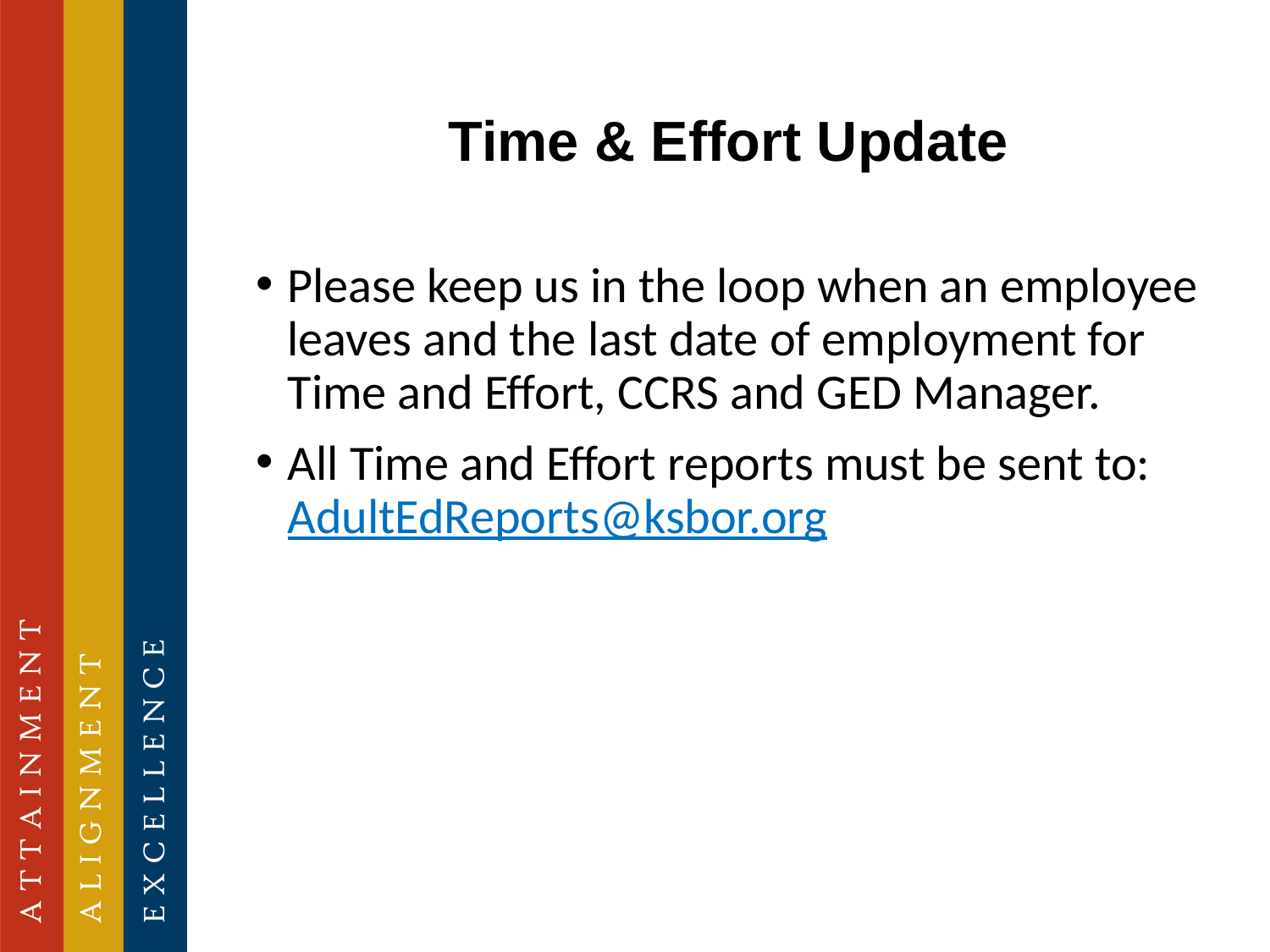

# Time & Effort Update
Please keep us in the loop when an employee leaves and the last date of employment for Time and Effort, CCRS and GED Manager.
All Time and Effort reports must be sent to: AdultEdReports@ksbor.org